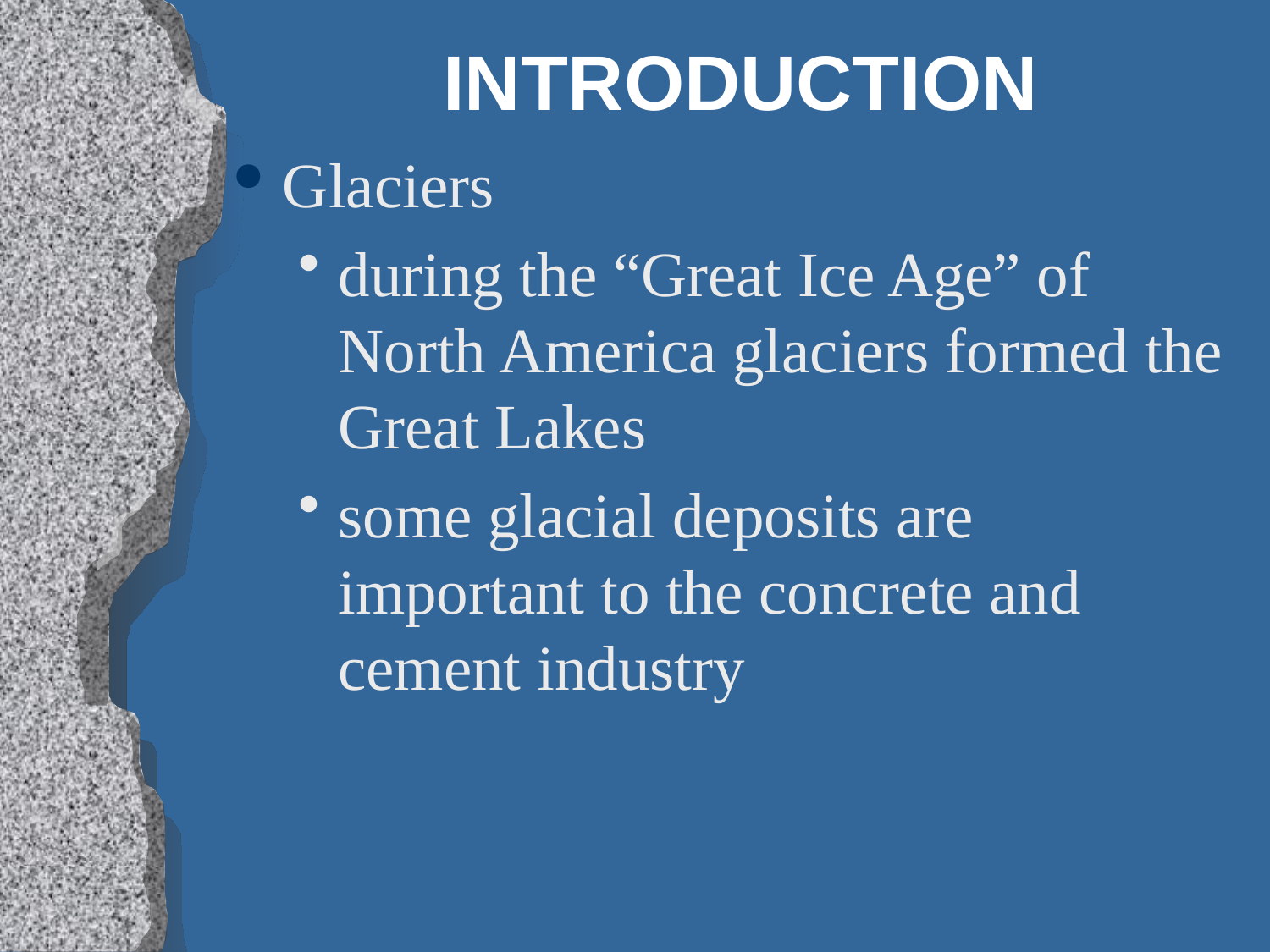

# INTRODUCTION
Glaciers
during the “Great Ice Age” of North America glaciers formed the Great Lakes
some glacial deposits are important to the concrete and cement industry